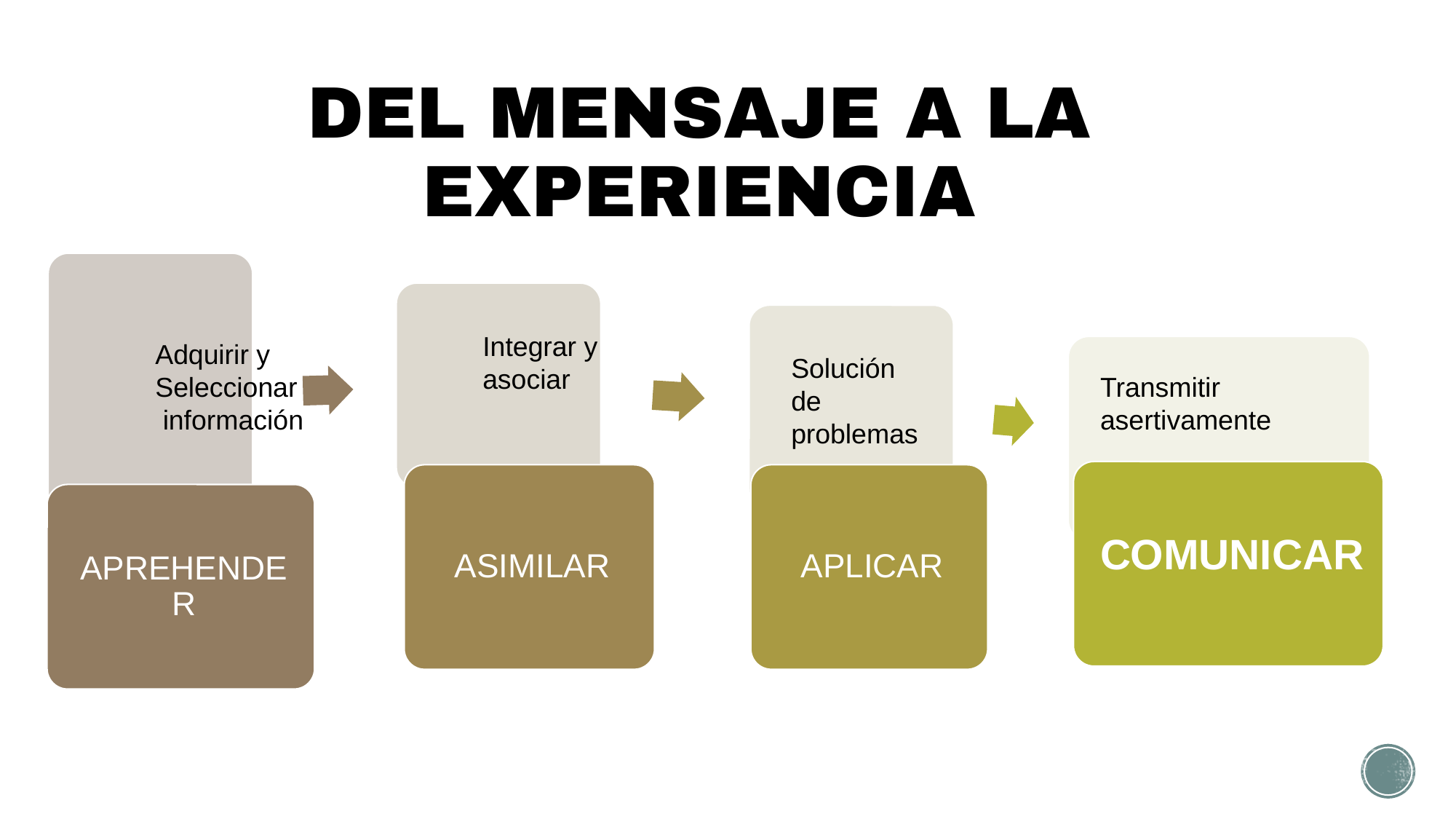

# DEL MENSAJE A LA EXPERIENCIA
APREHENDER

ASIMILAR

APLICAR

Integrar y asociar
Adquirir y
Seleccionar
 información
Solución de problemas
Transmitir asertivamente
COMUNICAR